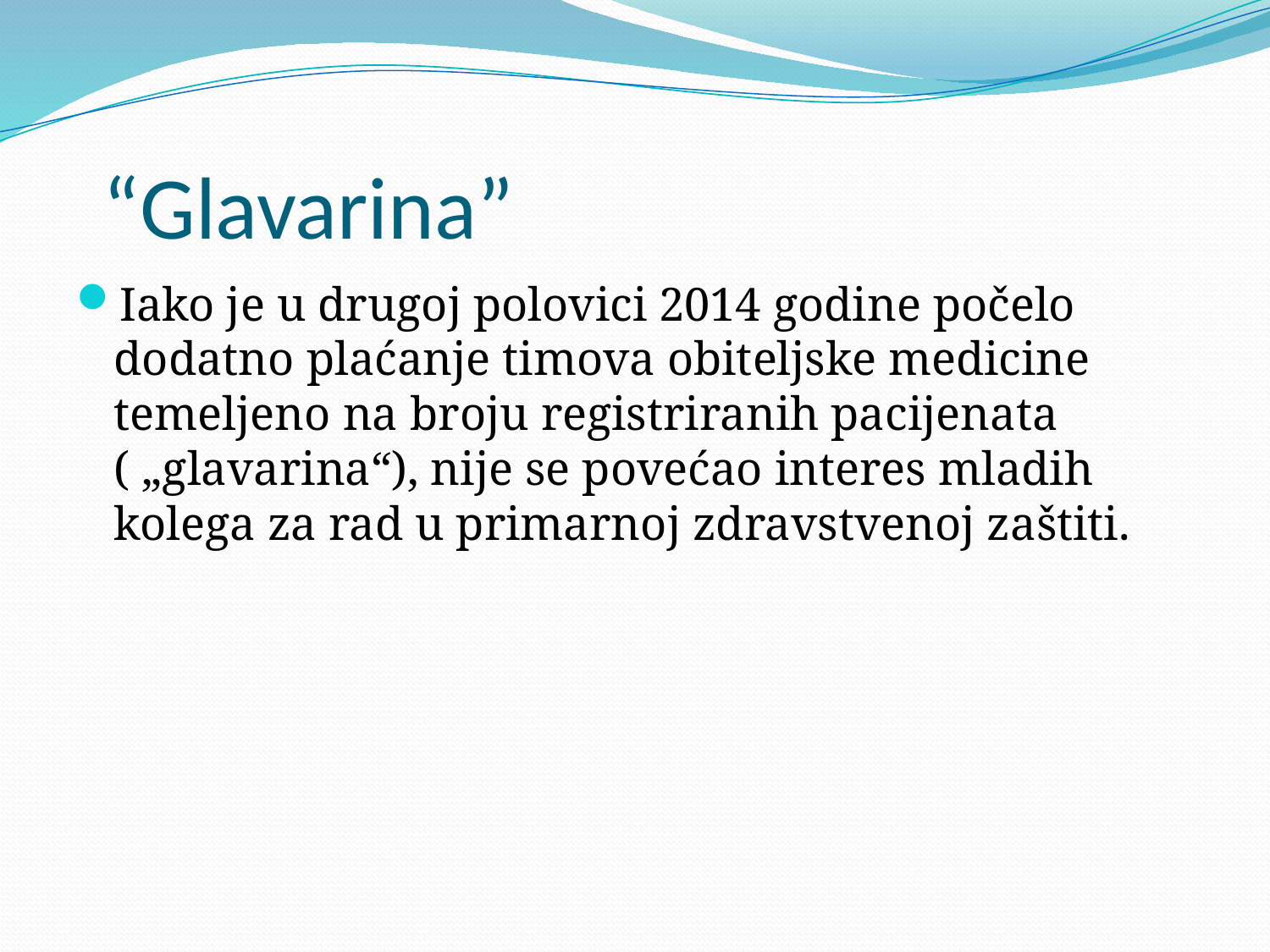

# “Glavarina”
Iako je u drugoj polovici 2014 godine počelo dodatno plaćanje timova obiteljske medicine temeljeno na broju registriranih pacijenata ( „glavarina“), nije se povećao interes mladih kolega za rad u primarnoj zdravstvenoj zaštiti.